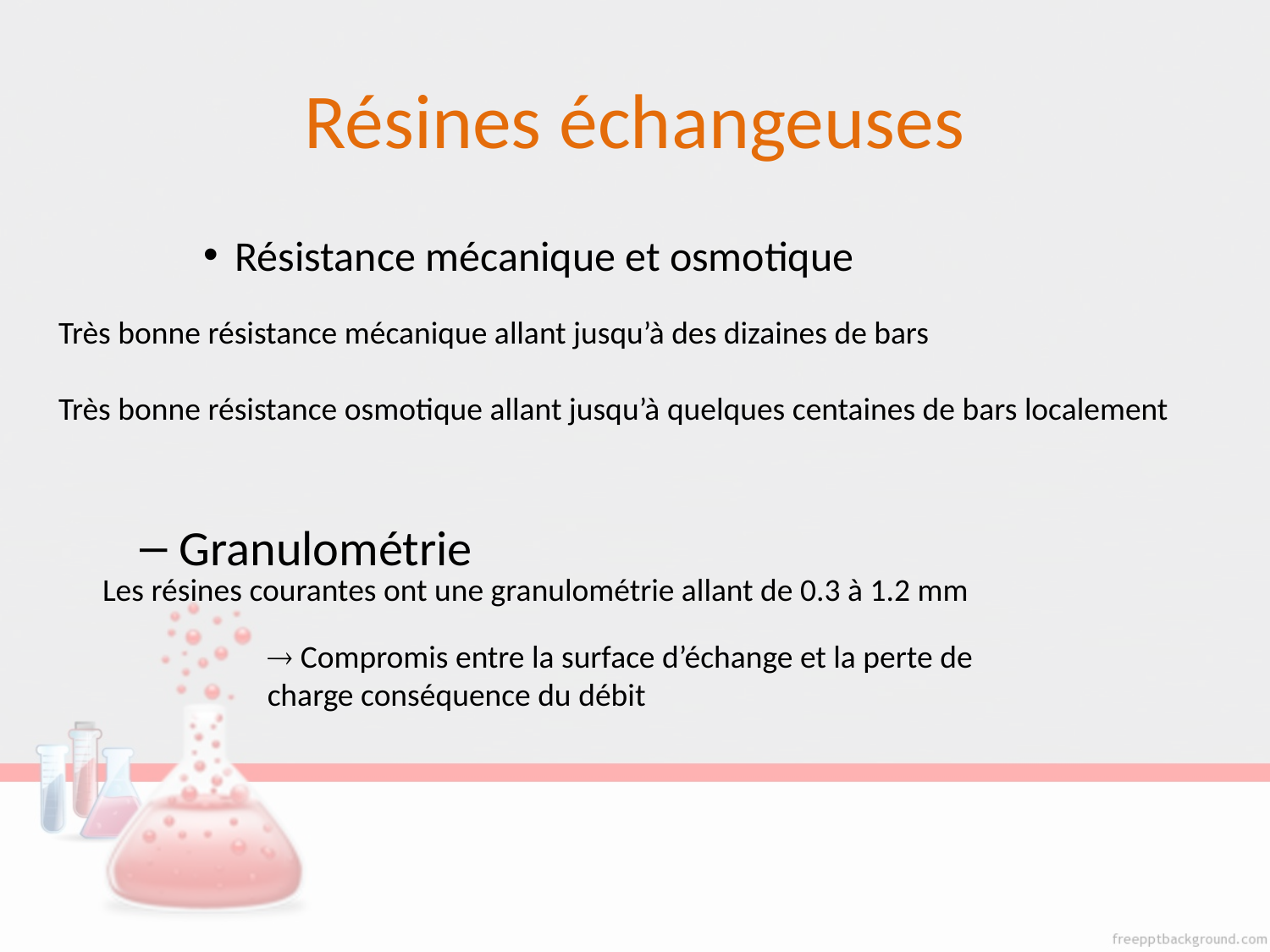

# Résines échangeuses
Résistance mécanique et osmotique

Granulométrie

Très bonne résistance mécanique allant jusqu’à des dizaines de bars

Très bonne résistance osmotique allant jusqu’à quelques centaines de bars localement
Les résines courantes ont une granulométrie allant de 0.3 à 1.2 mm
→ Compromis entre la surface d’échange et la perte de charge conséquence du débit